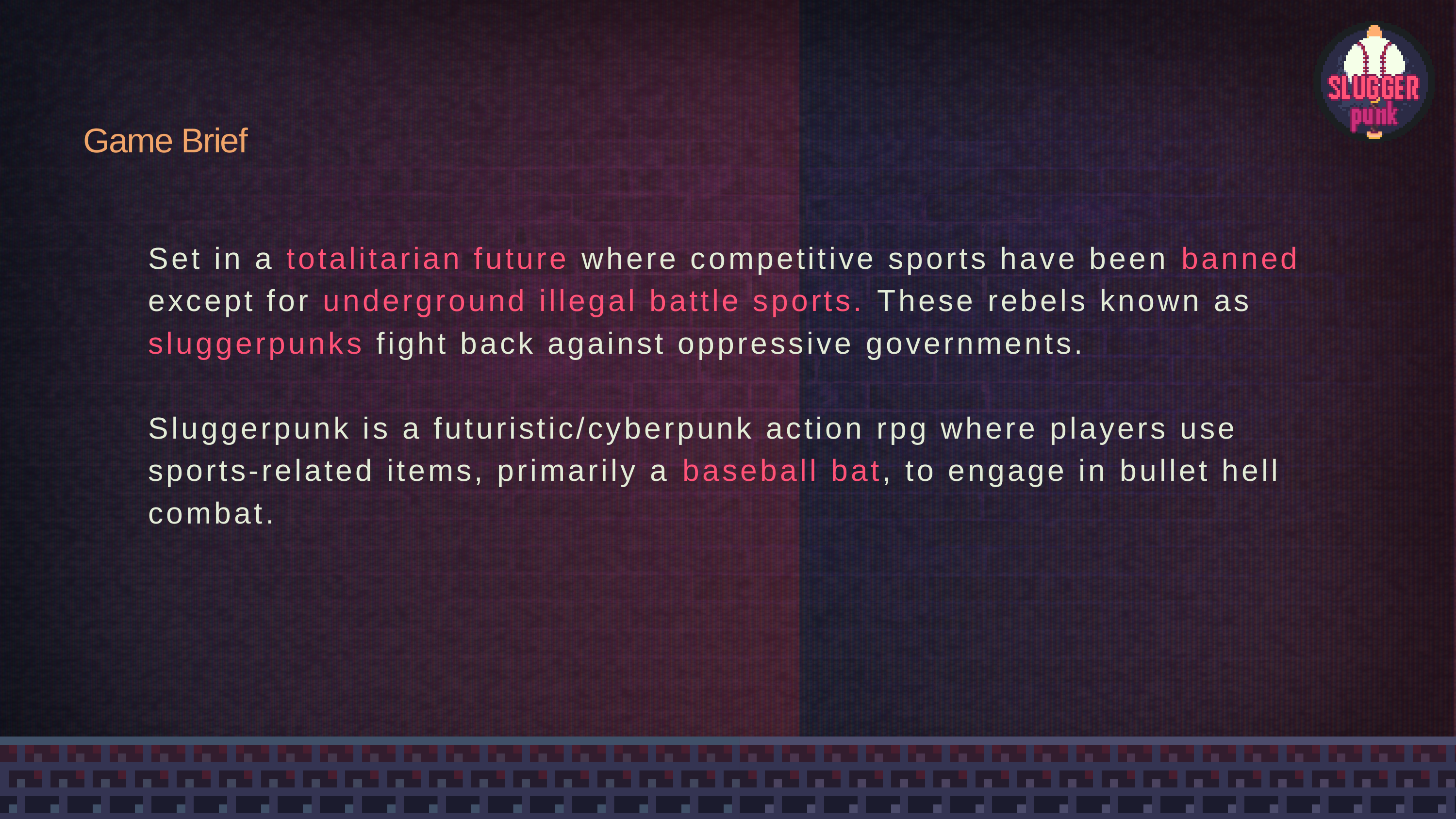

Game Brief
Set in a totalitarian future where competitive sports have been banned except for underground illegal battle sports. These rebels known as sluggerpunks fight back against oppressive governments.

Sluggerpunk is a futuristic/cyberpunk action rpg where players use sports-related items, primarily a baseball bat, to engage in bullet hell combat.